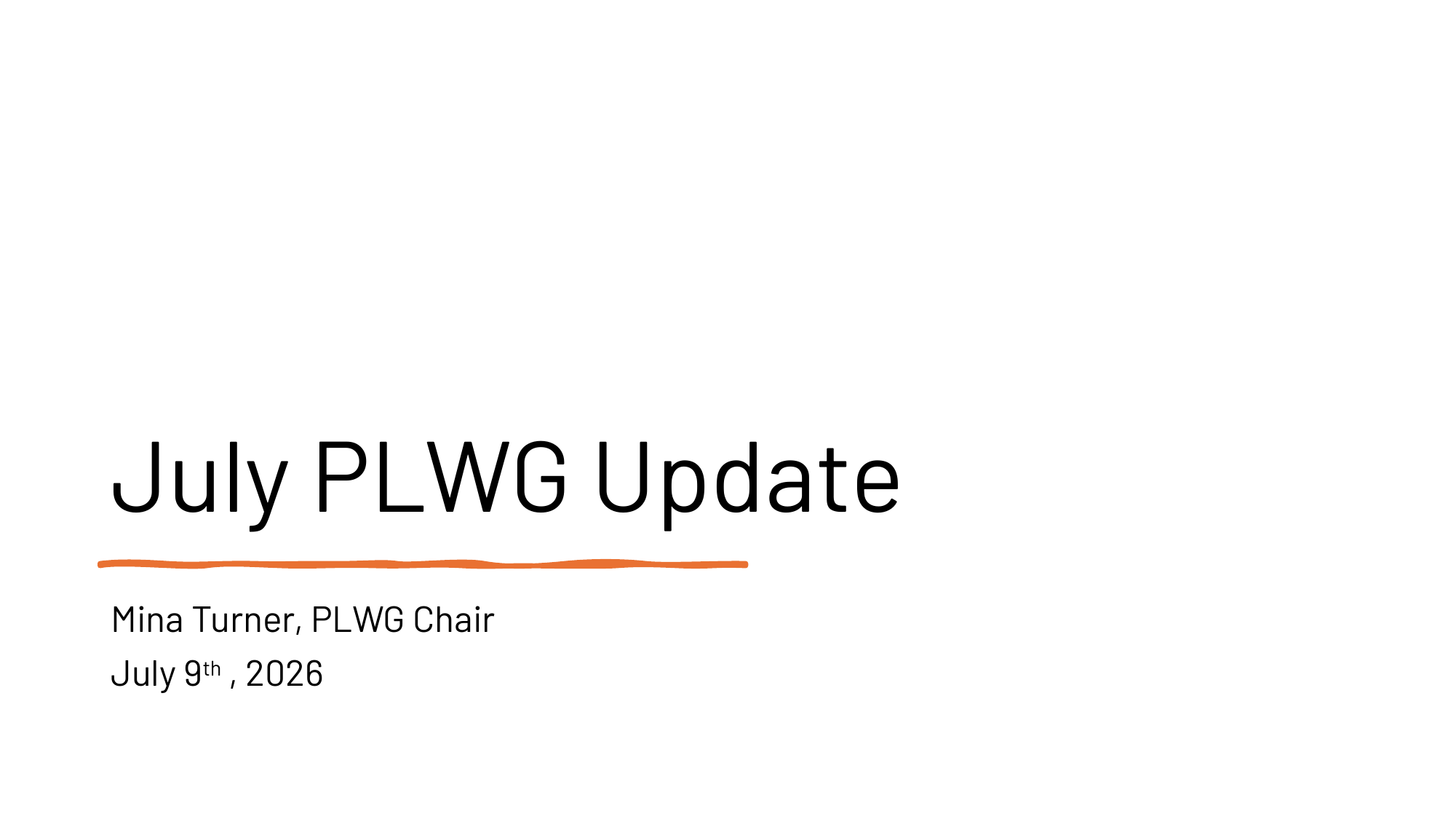

# July PLWG Update

Mina Turner, PLWG Chair
July 9th , 2026